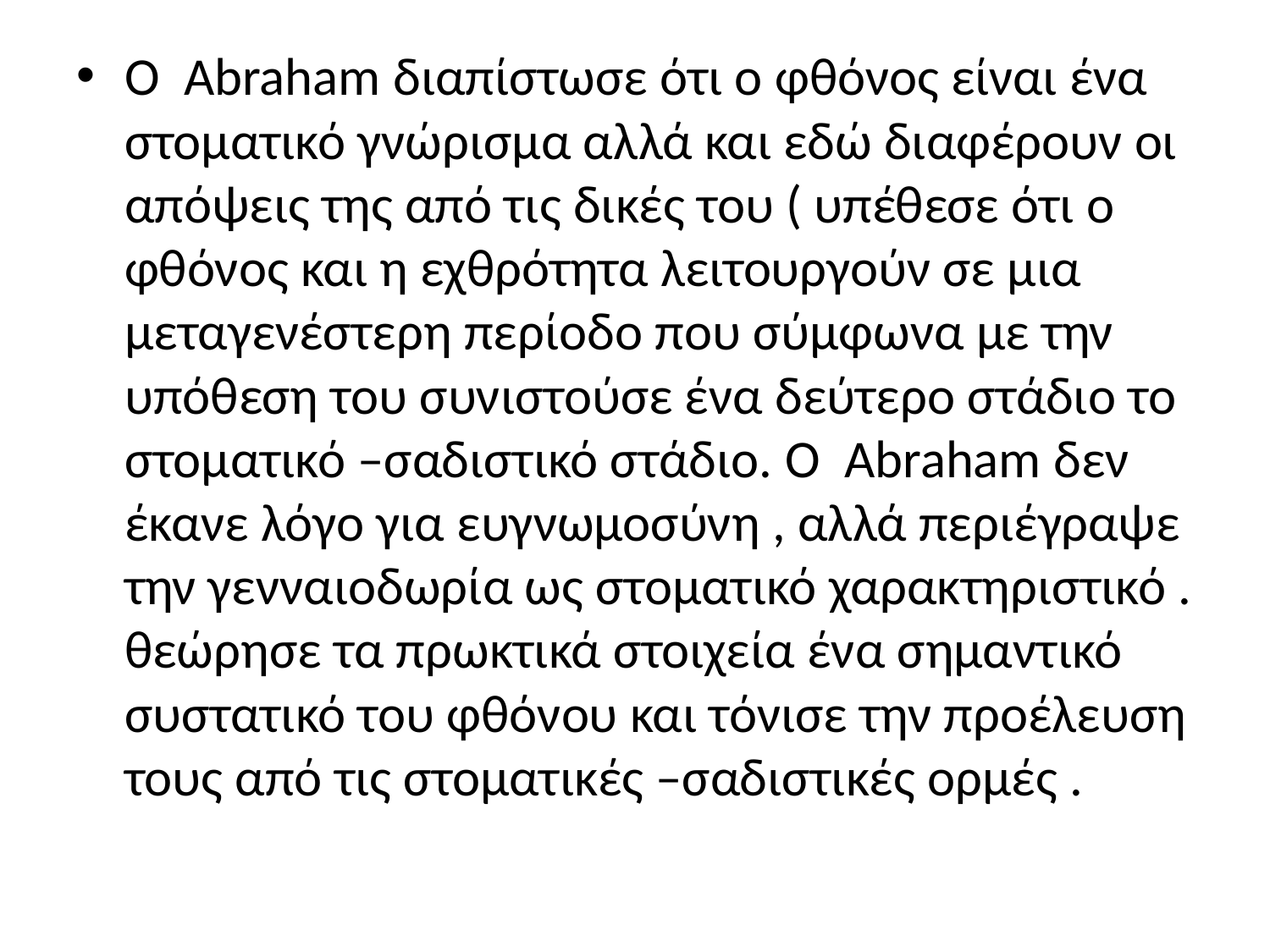

Ο  Abraham διαπίστωσε ότι ο φθόνος είναι ένα στοματικό γνώρισμα αλλά και εδώ διαφέρουν οι απόψεις της από τις δικές του ( υπέθεσε ότι ο φθόνος και η εχθρότητα λειτουργούν σε μια μεταγενέστερη περίοδο που σύμφωνα με την υπόθεση του συνιστούσε ένα δεύτερο στάδιο το στοματικό –σαδιστικό στάδιο. O  Abraham δεν έκανε λόγο για ευγνωμοσύνη , αλλά περιέγραψε την γενναιοδωρία ως στοματικό χαρακτηριστικό . θεώρησε τα πρωκτικά στοιχεία ένα σημαντικό συστατικό του φθόνου και τόνισε την προέλευση τους από τις στοματικές –σαδιστικές ορμές .